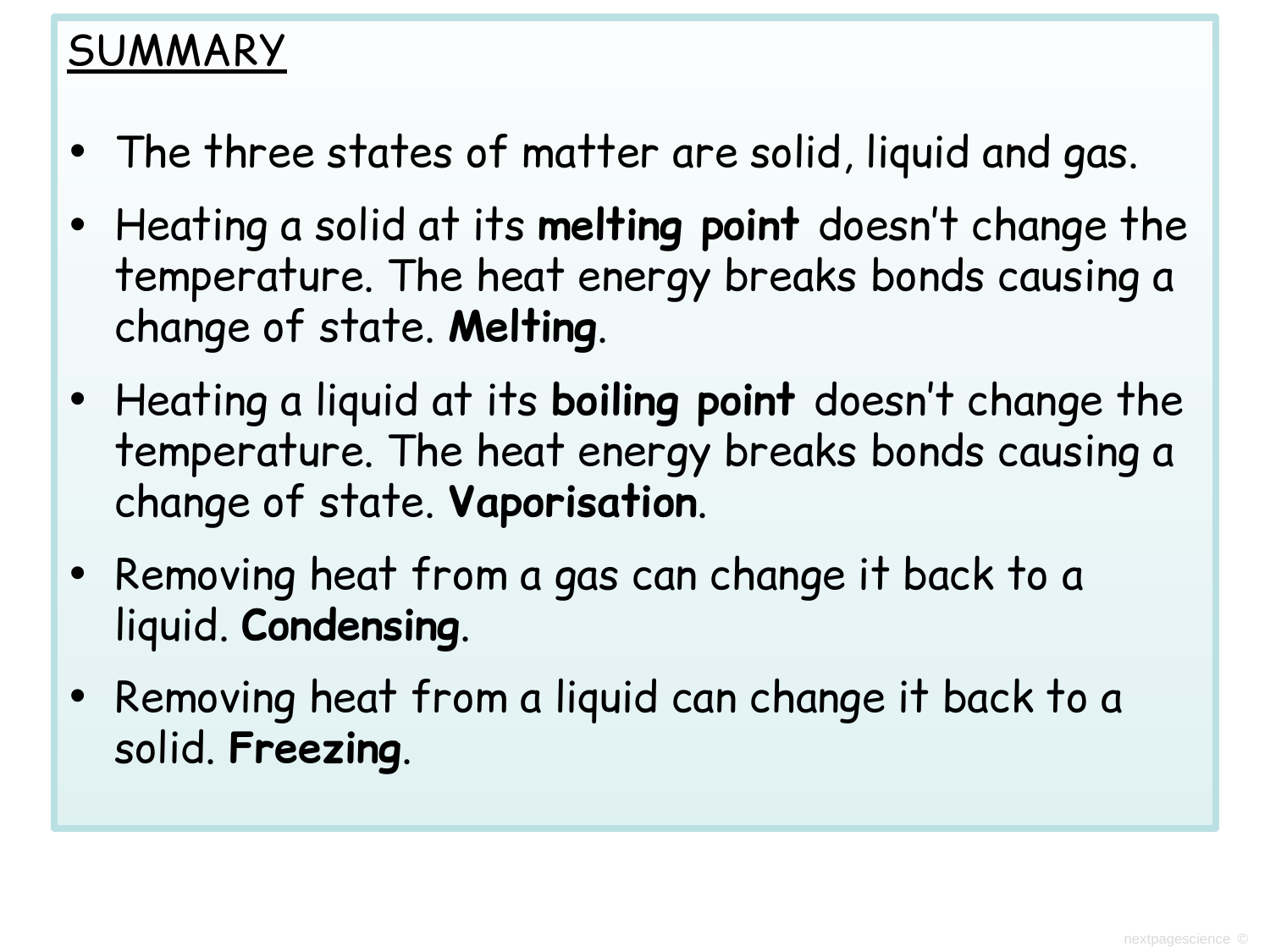

SUMMARY

The three states of matter are solid, liquid and gas.

Heating a solid at its melting point doesn’t change the temperature. The heat energy breaks bonds causing a change of state. Melting.

Heating a liquid at its boiling point doesn’t change the temperature. The heat energy breaks bonds causing a change of state. Vaporisation.

Removing heat from a gas can change it back to a liquid. Condensing.

Removing heat from a liquid can change it back to a solid. Freezing.

nextpagescience ©